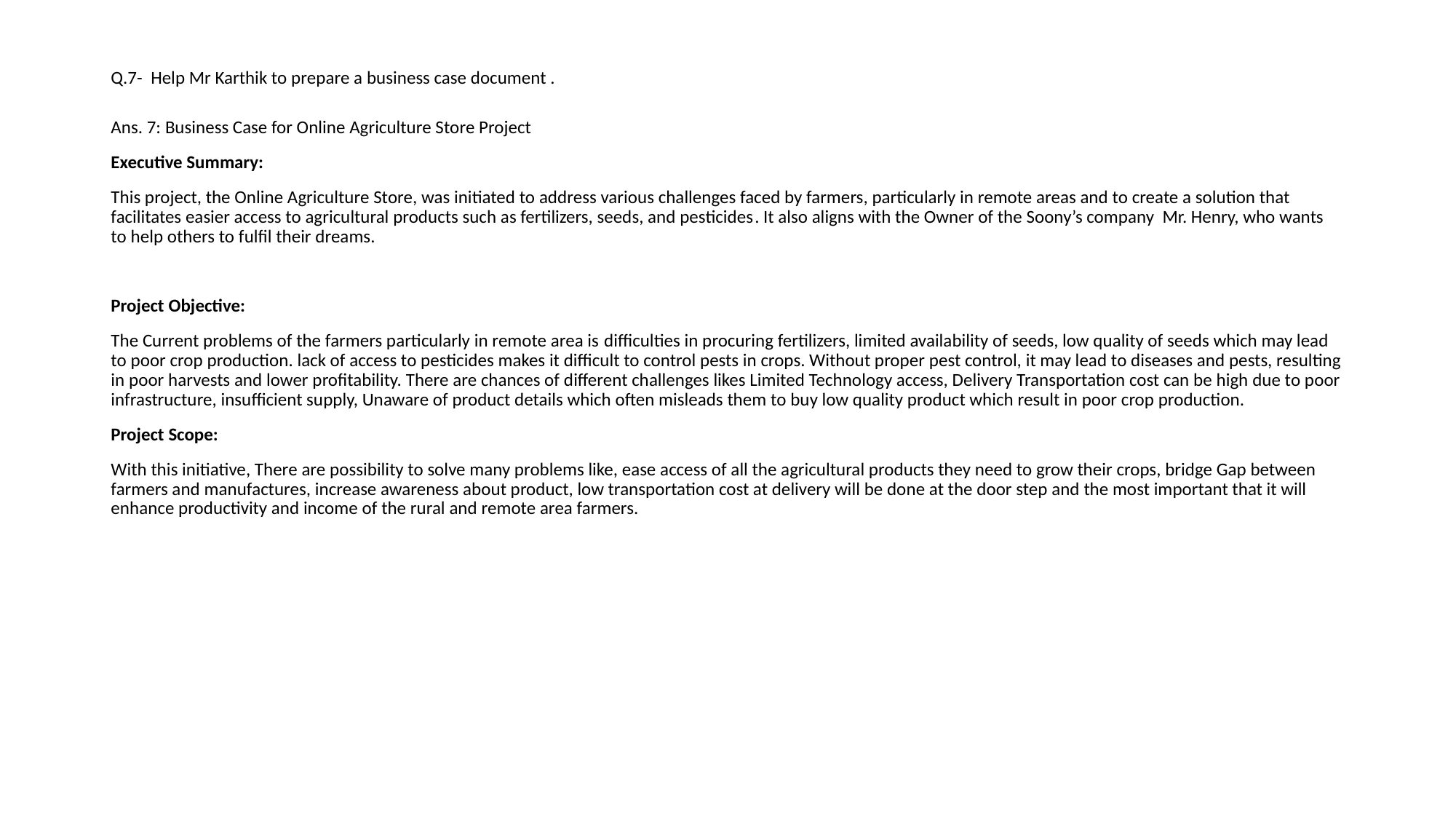

# Q.7-  Help Mr Karthik to prepare a business case document .
Ans. 7: Business Case for Online Agriculture Store Project
Executive Summary:
This project, the Online Agriculture Store, was initiated to address various challenges faced by farmers, particularly in remote areas and to create a solution that facilitates easier access to agricultural products such as fertilizers, seeds, and pesticides. It also aligns with the Owner of the Soony’s company  Mr. Henry, who wants to help others to fulfil their dreams.

Project Objective:
The Current problems of the farmers particularly in remote area is difficulties in procuring fertilizers, limited availability of seeds, low quality of seeds which may lead to poor crop production. lack of access to pesticides makes it difficult to control pests in crops. Without proper pest control, it may lead to diseases and pests, resulting in poor harvests and lower profitability. There are chances of different challenges likes Limited Technology access, Delivery Transportation cost can be high due to poor infrastructure, insufficient supply, Unaware of product details which often misleads them to buy low quality product which result in poor crop production.
Project Scope:
With this initiative, There are possibility to solve many problems like, ease access of all the agricultural products they need to grow their crops, bridge Gap between farmers and manufactures, increase awareness about product, low transportation cost at delivery will be done at the door step and the most important that it will enhance productivity and income of the rural and remote area farmers.